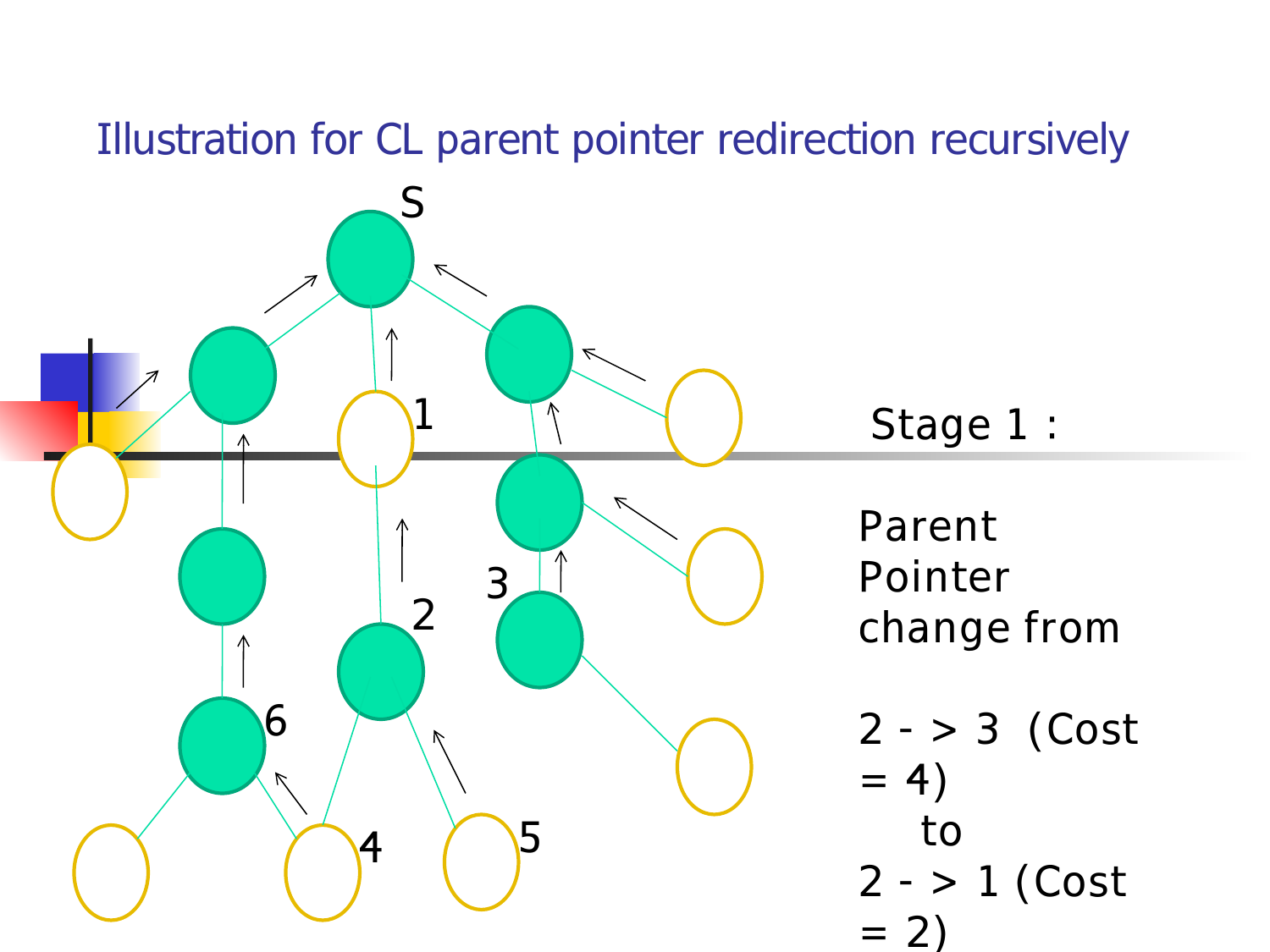

# Illustration for CL parent pointer redirection recursively
S

1

 Stage 1 :

Parent Pointer change from

2 - > 3  (Cost = 4)
     to
2 - > 1 (Cost = 2)

3
2

6

5
4